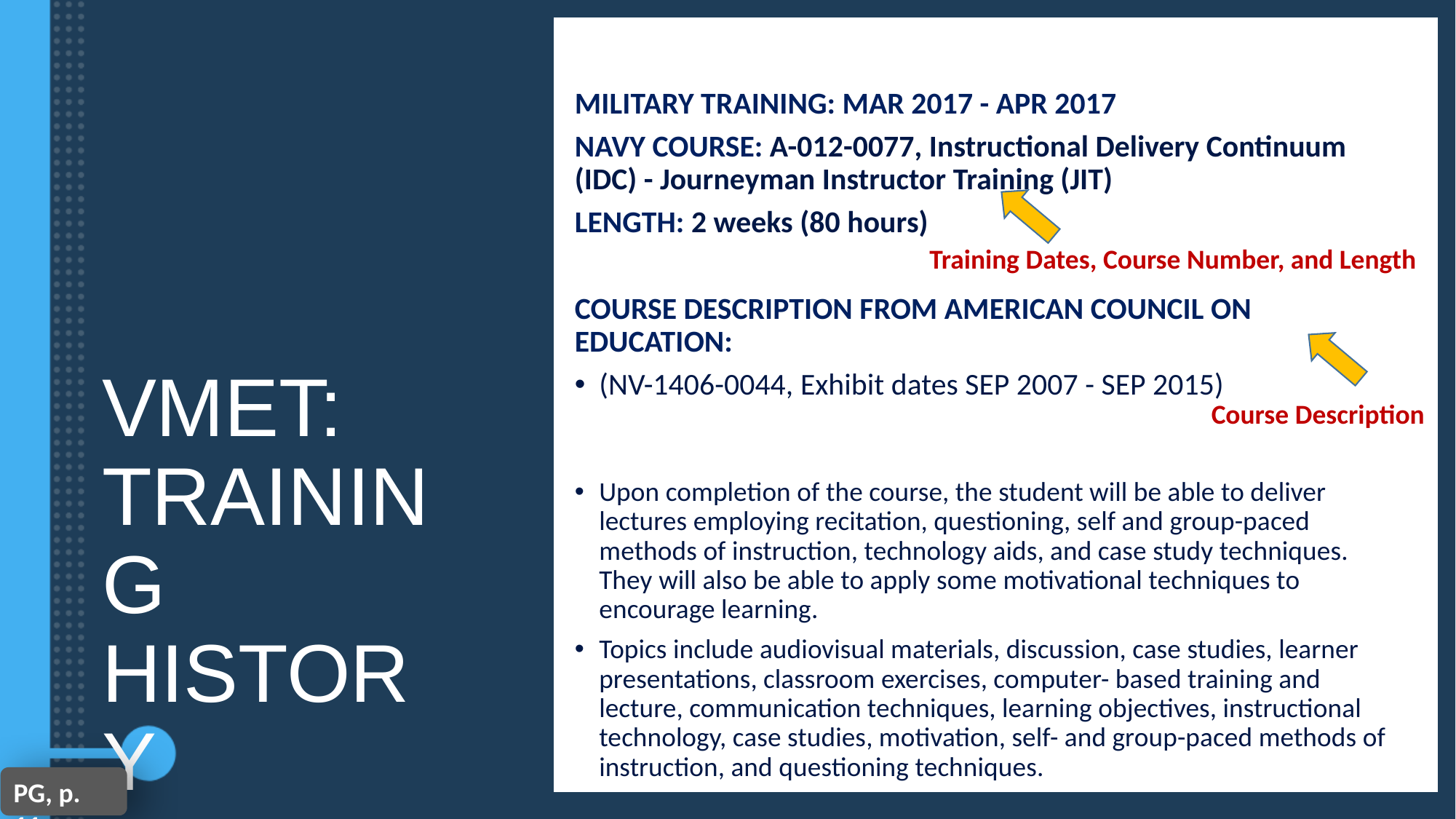

MILITARY TRAINING: MAR 2017 - APR 2017
NAVY COURSE: A-012-0077, Instructional Delivery Continuum (IDC) - Journeyman Instructor Training (JIT)
LENGTH: 2 weeks (80 hours)

COURSE DESCRIPTION FROM AMERICAN COUNCIL ON EDUCATION:
(NV-1406-0044, Exhibit dates SEP 2007 - SEP 2015)
Upon completion of the course, the student will be able to deliver lectures employing recitation, questioning, self and group-paced methods of instruction, technology aids, and case study techniques. They will also be able to apply some motivational techniques to encourage learning.
Topics include audiovisual materials, discussion, case studies, learner presentations, classroom exercises, computer- based training and lecture, communication techniques, learning objectives, instructional technology, case studies, motivation, self- and group-paced methods of instruction, and questioning techniques.

Training Dates, Course Number, and Length

Course Description
VMET:
TRAINING
HISTORY
PG, p. 11